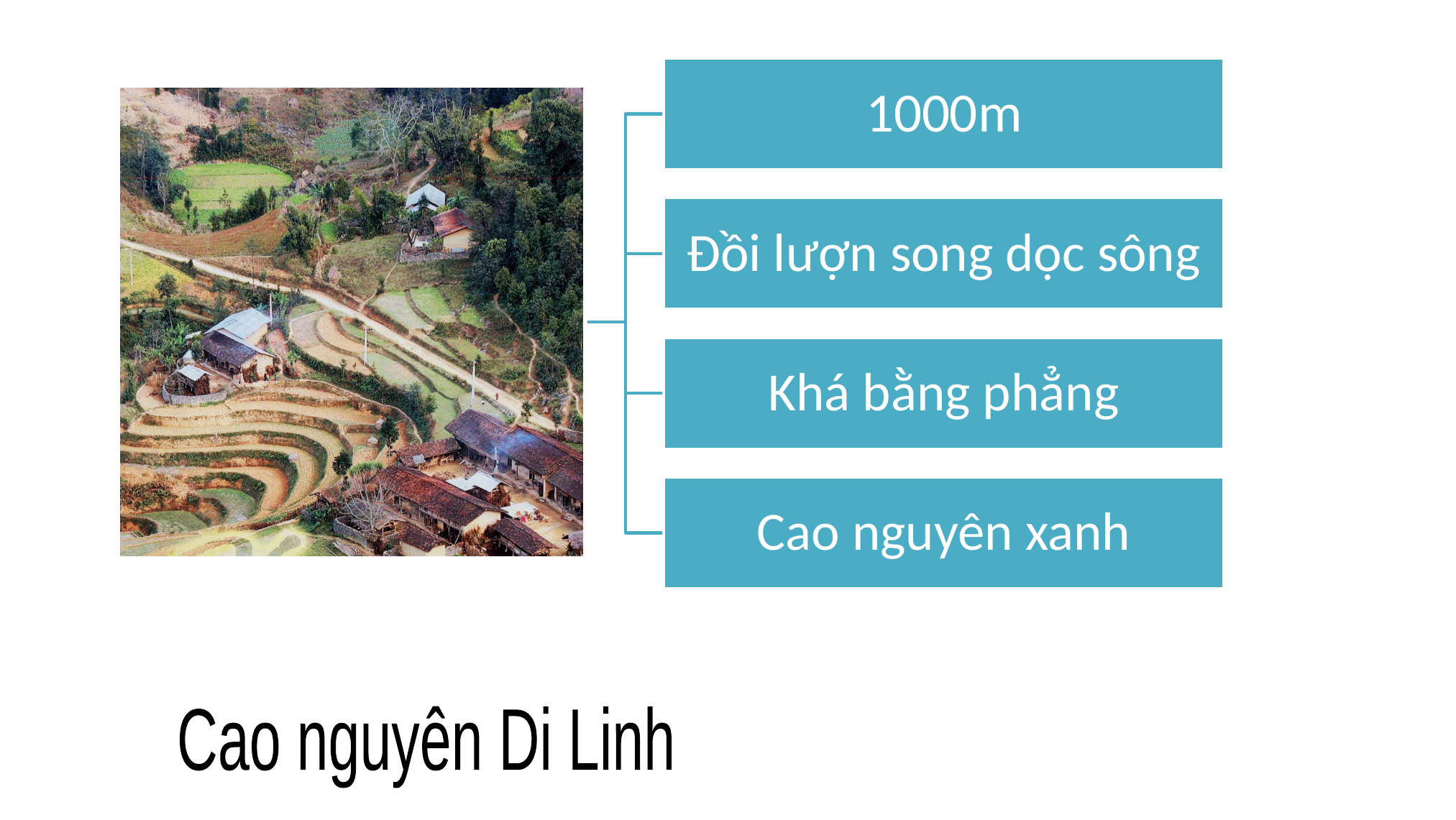

1000m
Đồi lượn song dọc sông
Khá bằng phẳng
Cao nguyên xanh
Cao nguyên Di Linh